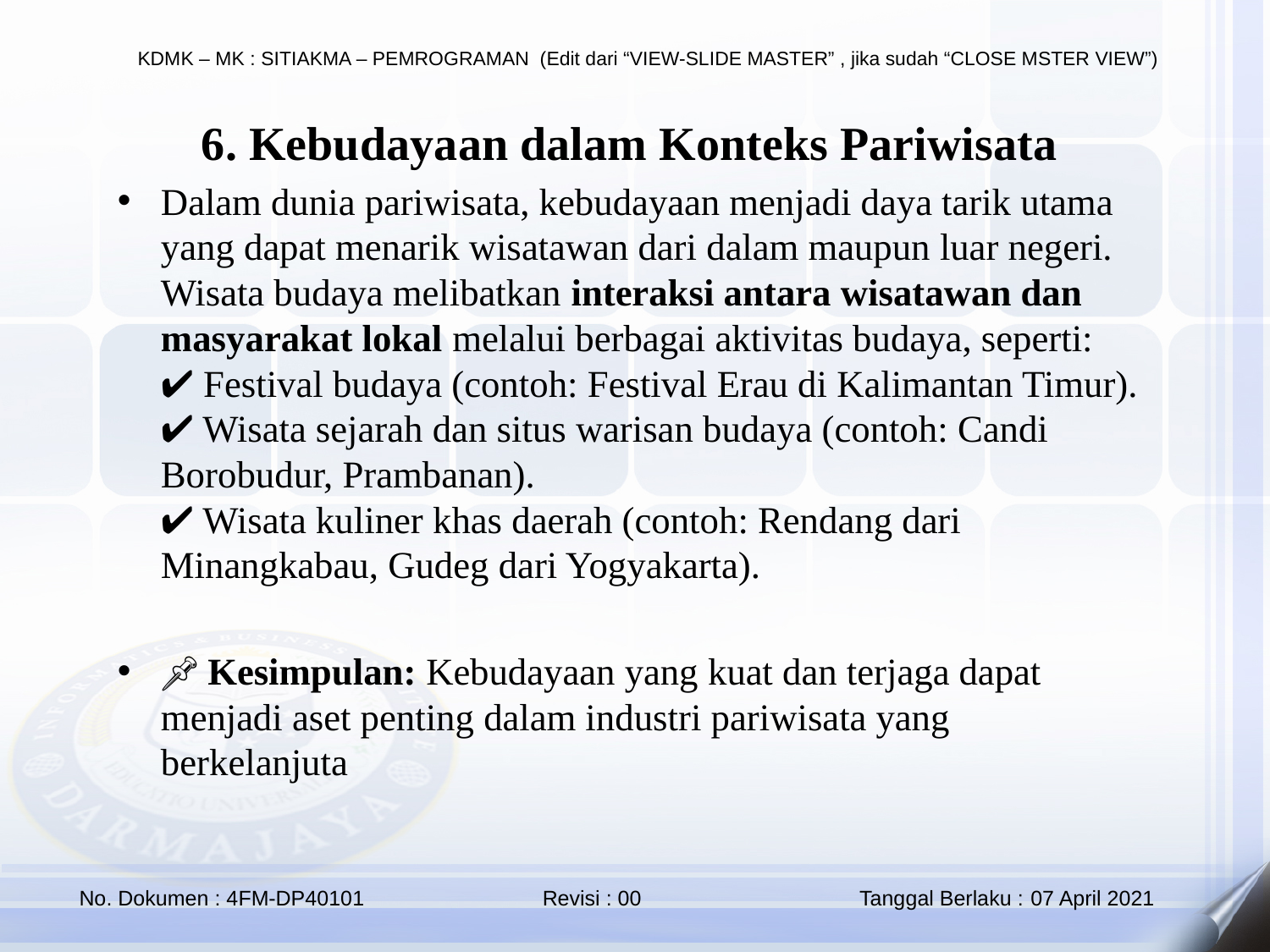

6. Kebudayaan dalam Konteks Pariwisata
Dalam dunia pariwisata, kebudayaan menjadi daya tarik utama yang dapat menarik wisatawan dari dalam maupun luar negeri. Wisata budaya melibatkan interaksi antara wisatawan dan masyarakat lokal melalui berbagai aktivitas budaya, seperti:
✔️ Festival budaya (contoh: Festival Erau di Kalimantan Timur).
✔️ Wisata sejarah dan situs warisan budaya (contoh: Candi Borobudur, Prambanan).
✔️ Wisata kuliner khas daerah (contoh: Rendang dari Minangkabau, Gudeg dari Yogyakarta).

📌 Kesimpulan: Kebudayaan yang kuat dan terjaga dapat menjadi aset penting dalam industri pariwisata yang berkelanjuta